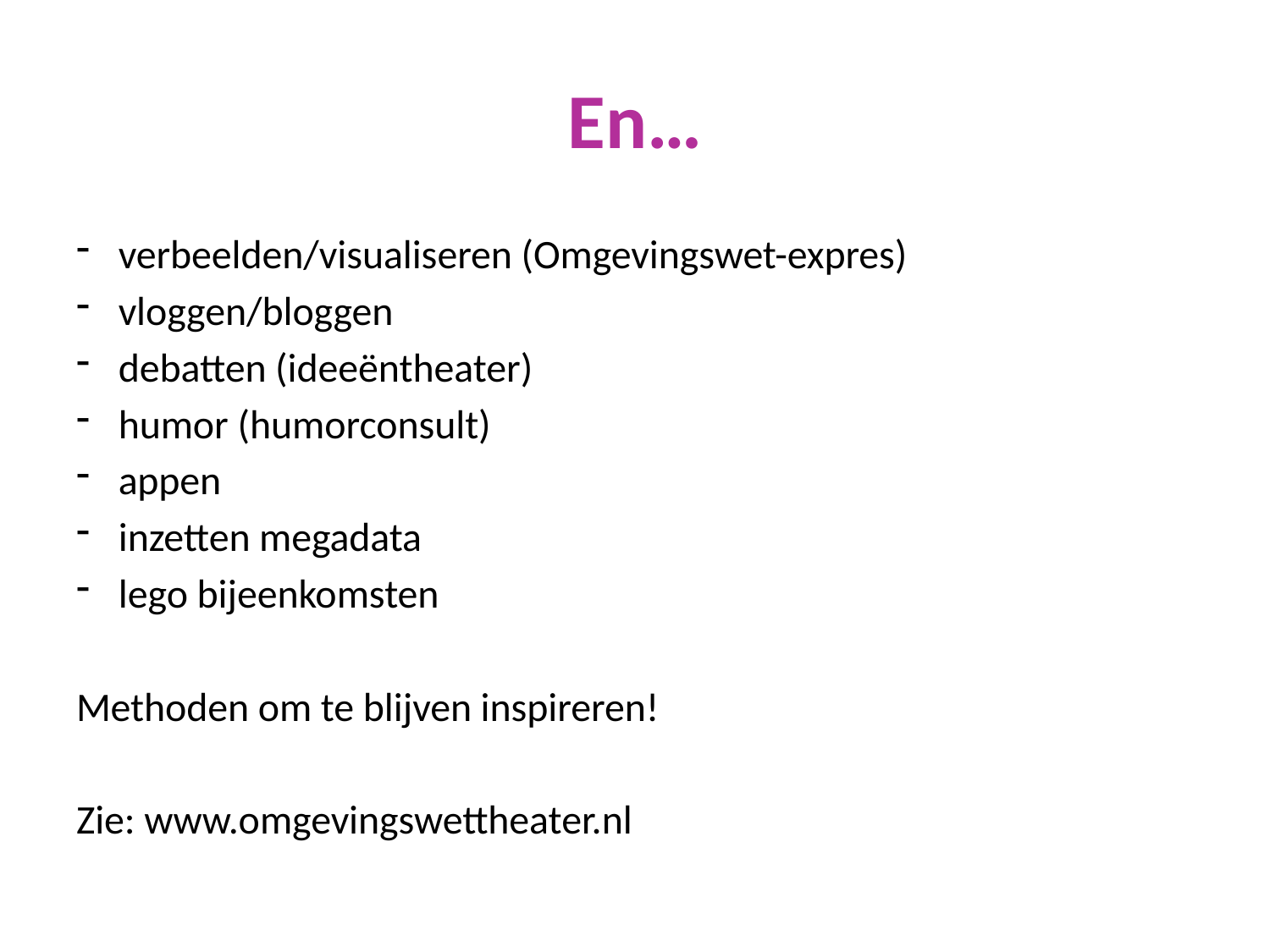

# En…
verbeelden/visualiseren (Omgevingswet-expres)
vloggen/bloggen
debatten (ideeëntheater)
humor (humorconsult)
appen
inzetten megadata
lego bijeenkomsten

Methoden om te blijven inspireren!

Zie: www.omgevingswettheater.nl